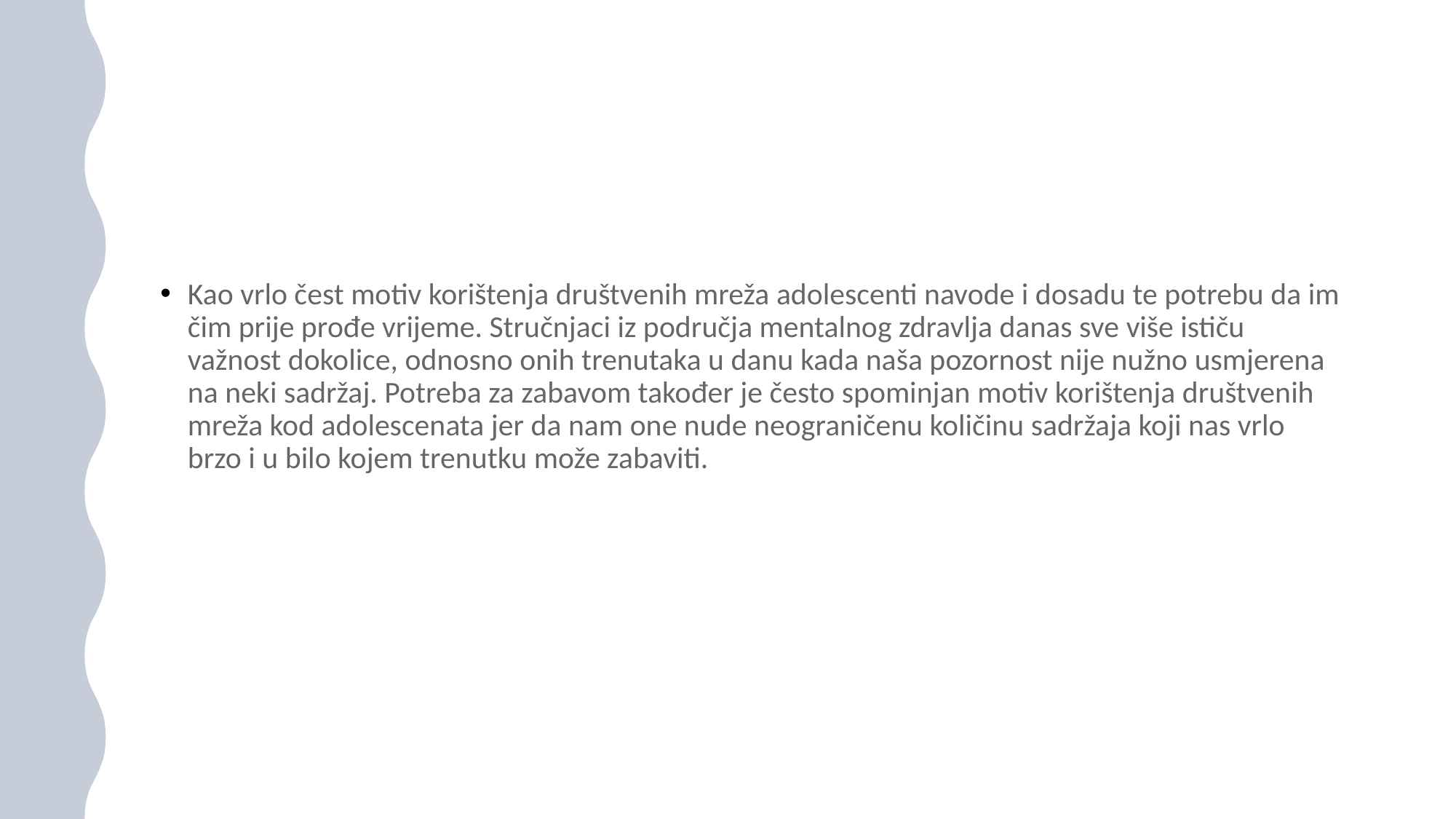

#
Kao vrlo čest motiv korištenja društvenih mreža adolescenti navode i dosadu te potrebu da im čim prije prođe vrijeme. Stručnjaci iz područja mentalnog zdravlja danas sve više ističu važnost dokolice, odnosno onih trenutaka u danu kada naša pozornost nije nužno usmjerena na neki sadržaj. Potreba za zabavom također je često spominjan motiv korištenja društvenih mreža kod adolescenata jer da nam one nude neograničenu količinu sadržaja koji nas vrlo brzo i u bilo kojem trenutku može zabaviti.